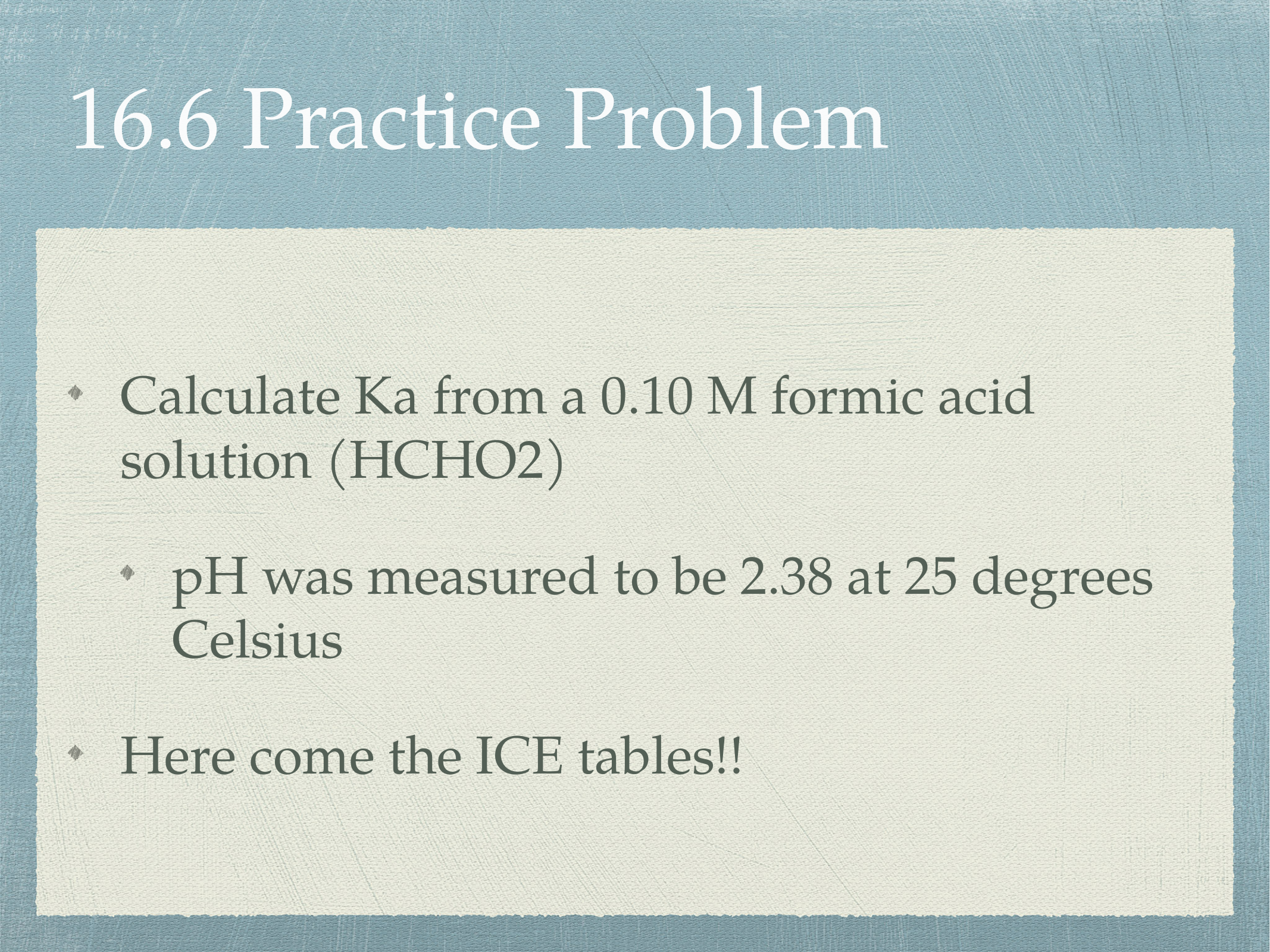

# 16.6 Practice Problem
Calculate Ka from a 0.10 M formic acid solution (HCHO2)
pH was measured to be 2.38 at 25 degrees Celsius
Here come the ICE tables!!